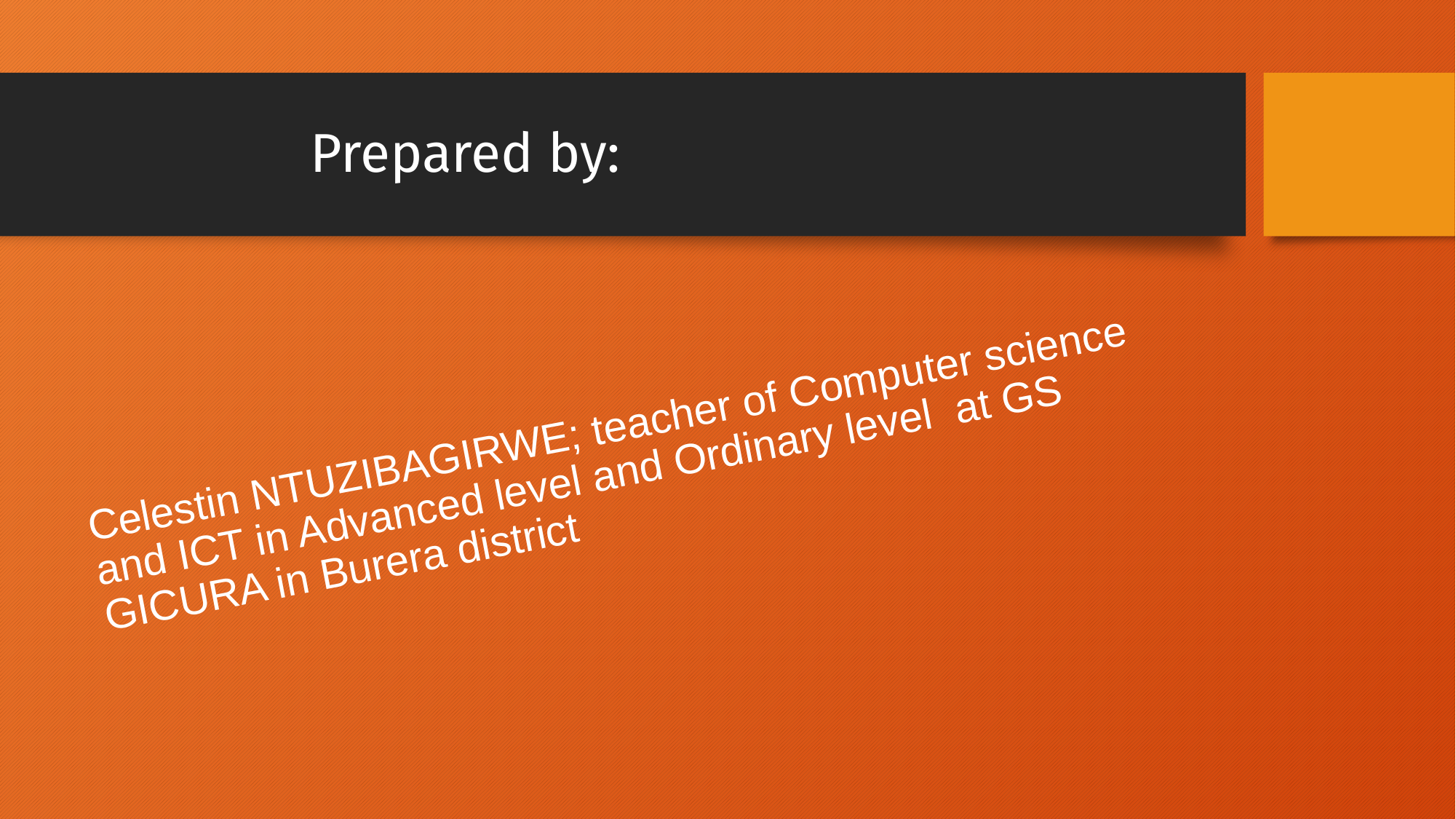

# Prepared by:

Celestin NTUZIBAGIRWE; teacher of Computer science and ICT in Advanced level and Ordinary level  at GS GICURA in Burera district